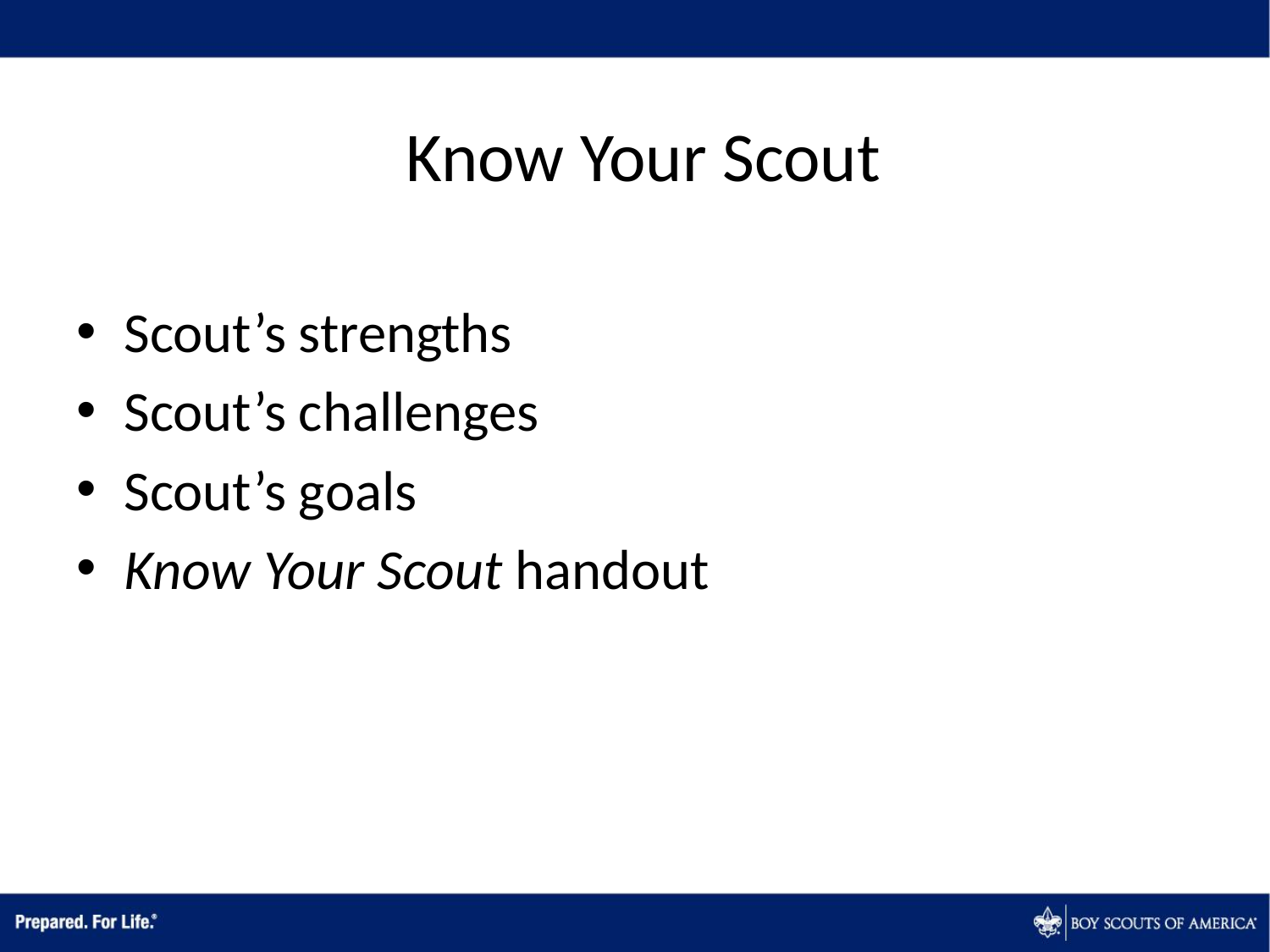

# Know Your Scout

Scout’s strengths
Scout’s challenges
Scout’s goals
Know Your Scout handout